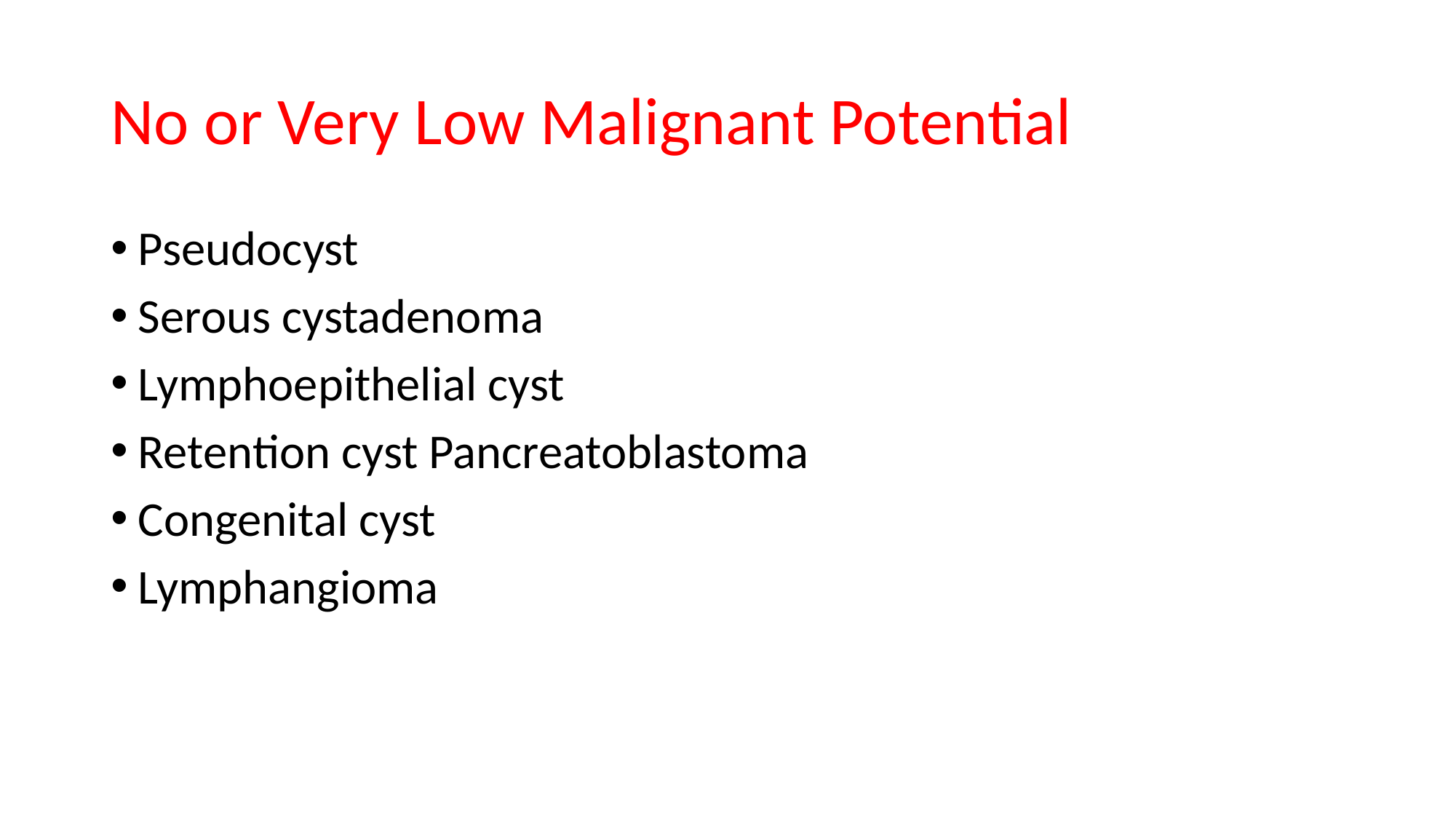

# No or Very Low Malignant Potential
Pseudocyst
Serous cystadenoma
Lymphoepithelial cyst
Retention cyst Pancreatoblastoma
Congenital cyst
Lymphangioma